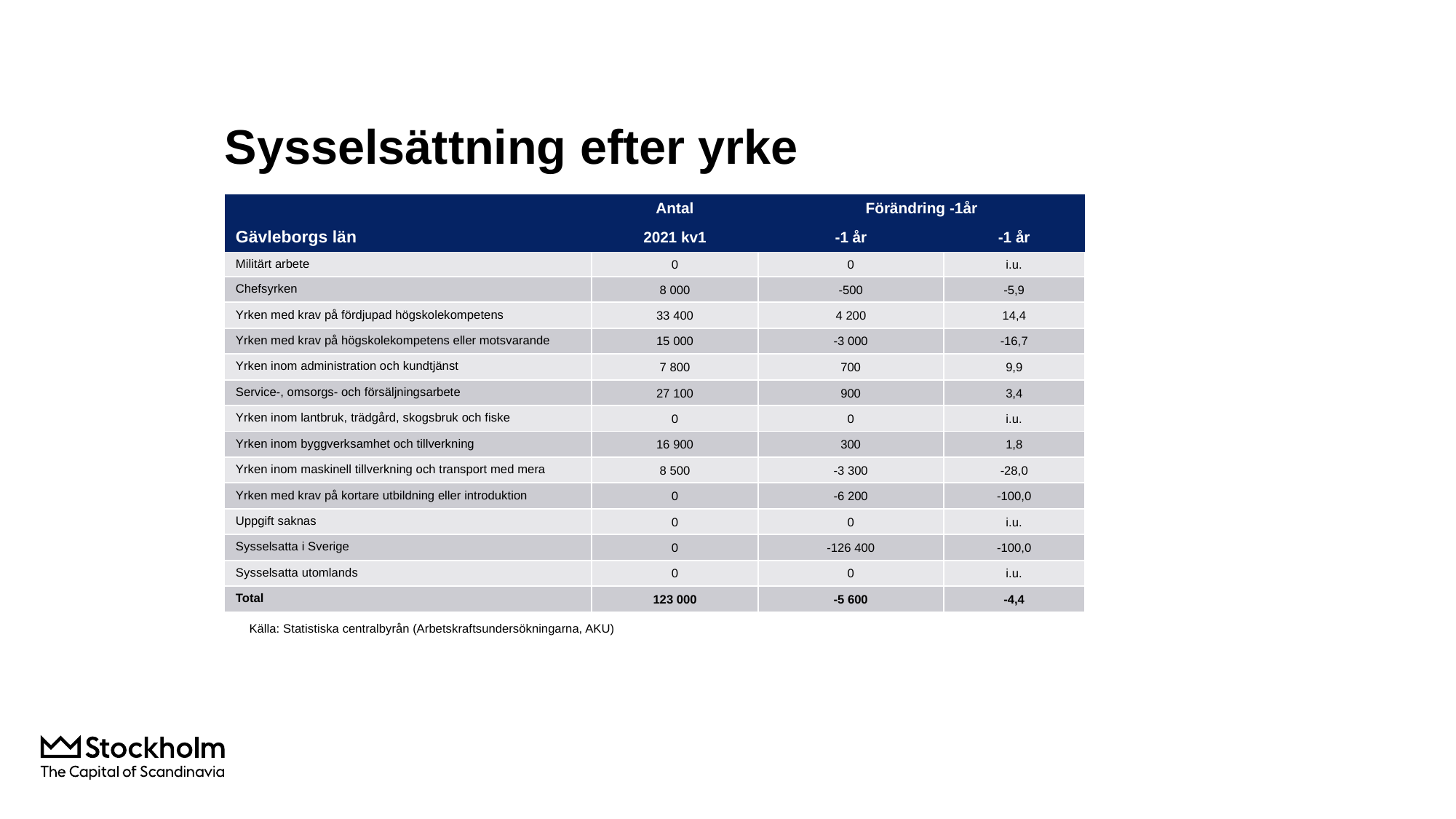

# Sysselsättning efter yrke
|  | Antal | Förändring -1år |  |
| --- | --- | --- | --- |
| Gävleborgs län | 2021 kv1 | -1 år | -1 år |
| Militärt arbete | 0 | 0 | i.u. |
| Chefsyrken | 8 000 | -500 | -5,9 |
| Yrken med krav på fördjupad högskolekompetens | 33 400 | 4 200 | 14,4 |
| Yrken med krav på högskolekompetens eller motsvarande | 15 000 | -3 000 | -16,7 |
| Yrken inom administration och kundtjänst | 7 800 | 700 | 9,9 |
| Service-, omsorgs- och försäljningsarbete | 27 100 | 900 | 3,4 |
| Yrken inom lantbruk, trädgård, skogsbruk och fiske | 0 | 0 | i.u. |
| Yrken inom byggverksamhet och tillverkning | 16 900 | 300 | 1,8 |
| Yrken inom maskinell tillverkning och transport med mera | 8 500 | -3 300 | -28,0 |
| Yrken med krav på kortare utbildning eller introduktion | 0 | -6 200 | -100,0 |
| Uppgift saknas | 0 | 0 | i.u. |
| Sysselsatta i Sverige | 0 | -126 400 | -100,0 |
| Sysselsatta utomlands | 0 | 0 | i.u. |
| Total | 123 000 | -5 600 | -4,4 |
Källa: Statistiska centralbyrån (Arbetskraftsundersökningarna, AKU)